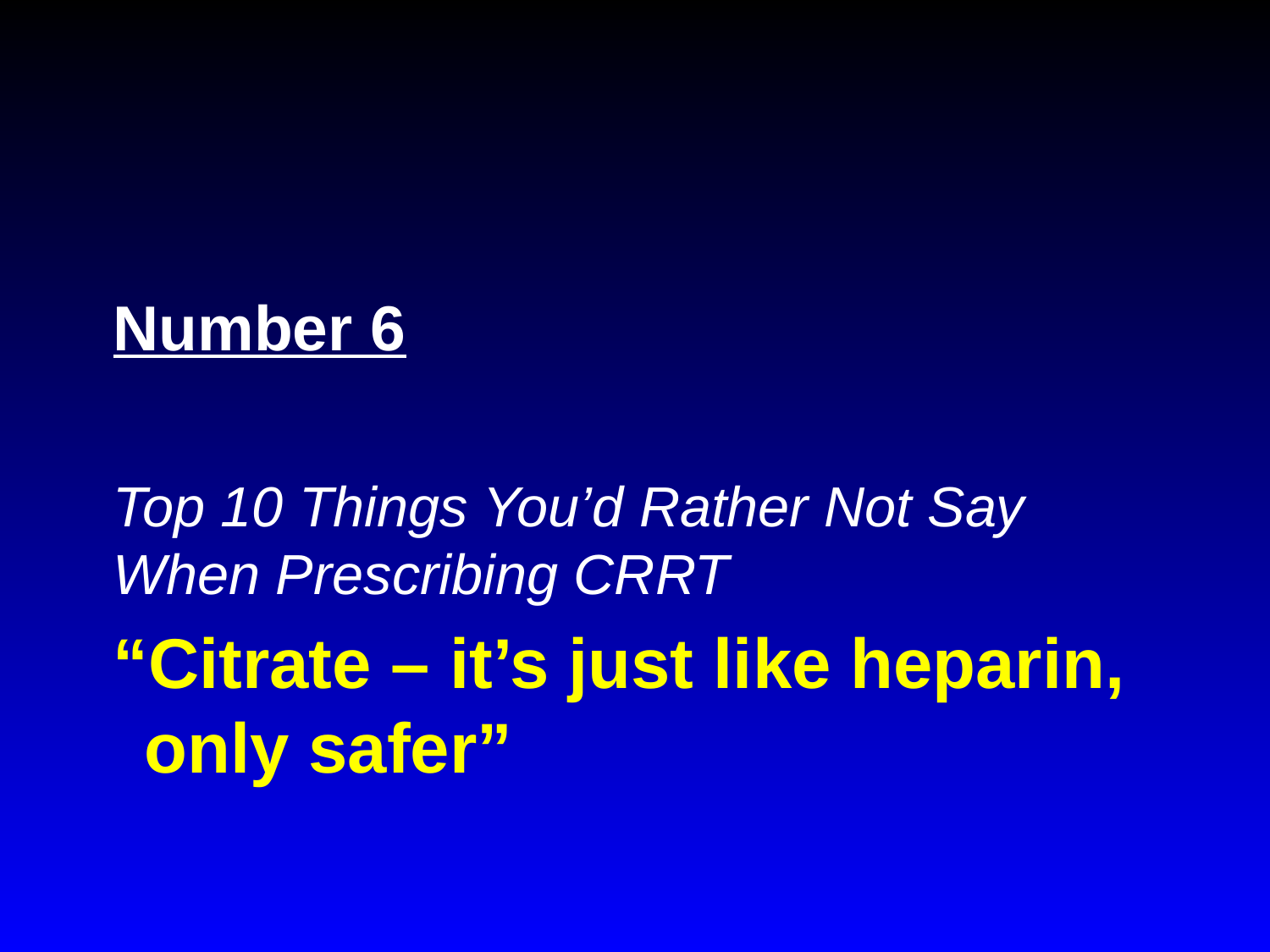

Number 6
Top 10 Things You’d Rather Not Say When Prescribing CRRT
# “Citrate – it’s just like heparin, only safer”